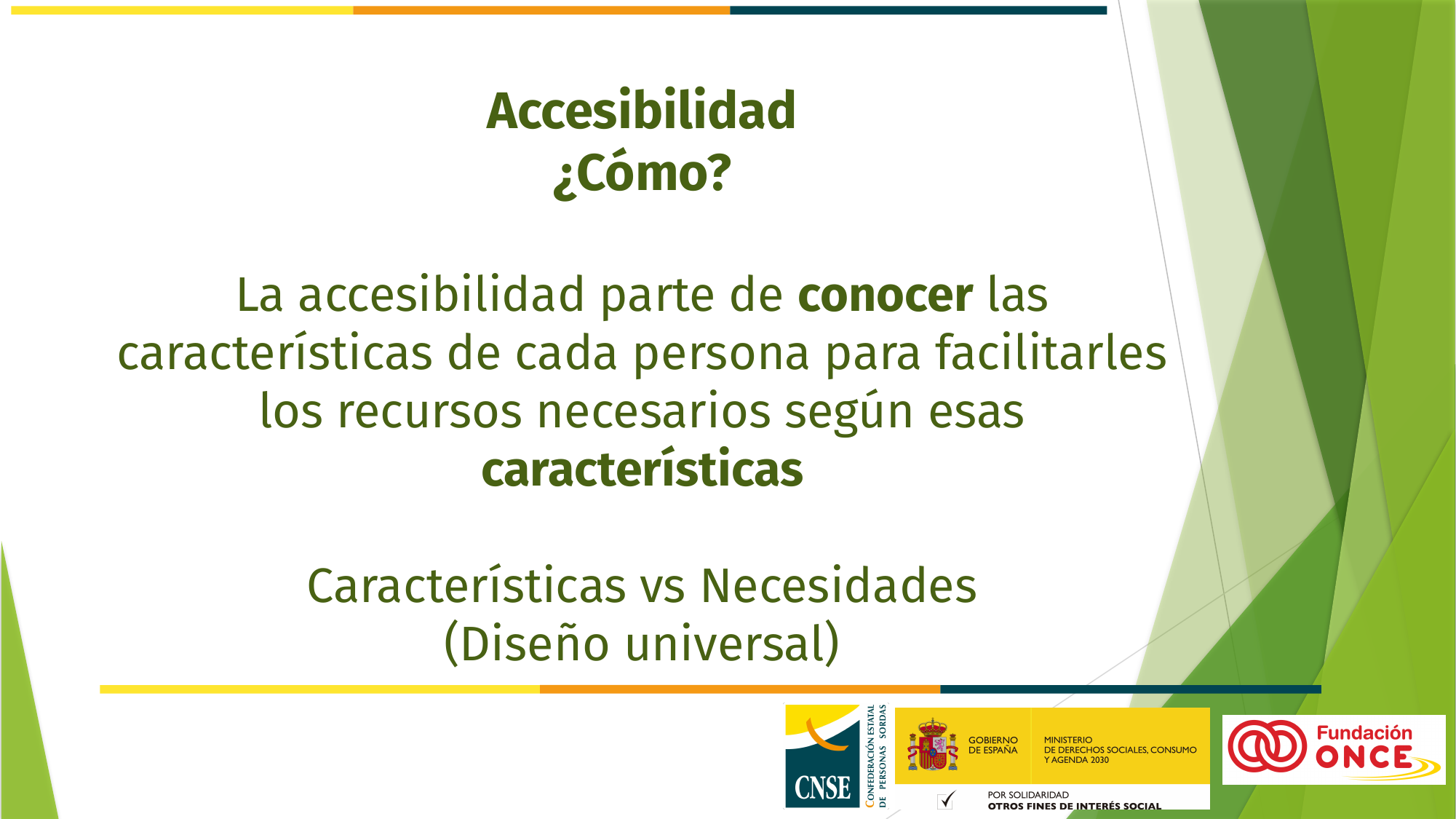

Accesibilidad
¿Cómo?
La accesibilidad parte de conocer las características de cada persona para facilitarles los recursos necesarios según esas características

Características vs Necesidades
(Diseño universal)